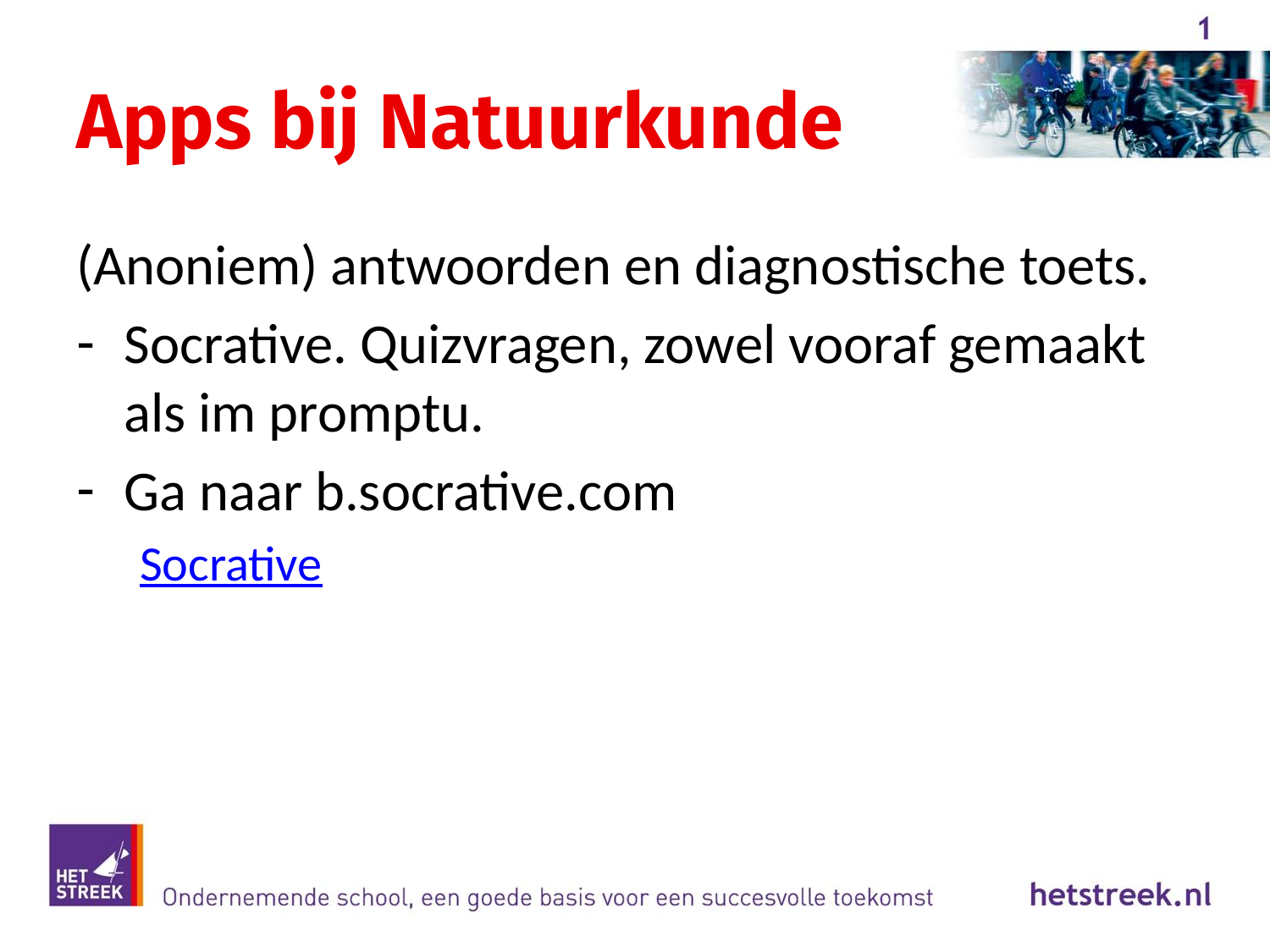

# Apps bij Natuurkunde
(Anoniem) antwoorden en diagnostische toets.
Socrative. Quizvragen, zowel vooraf gemaakt als im promptu.
Ga naar b.socrative.com
Socrative